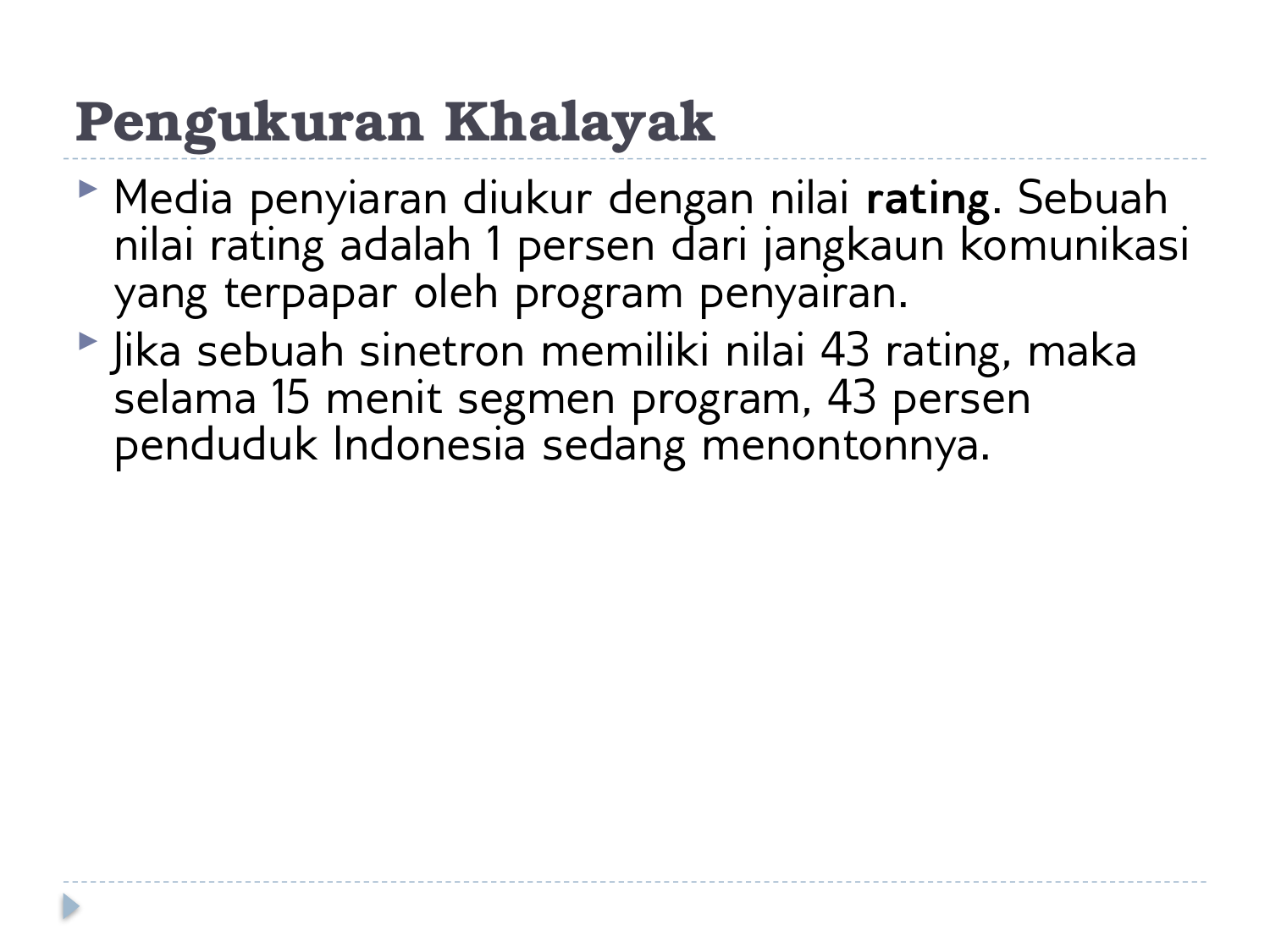

# Pengukuran Khalayak
Media penyiaran diukur dengan nilai rating. Sebuah nilai rating adalah 1 persen dari jangkaun komunikasi yang terpapar oleh program penyairan.
Jika sebuah sinetron memiliki nilai 43 rating, maka selama 15 menit segmen program, 43 persen penduduk Indonesia sedang menontonnya.